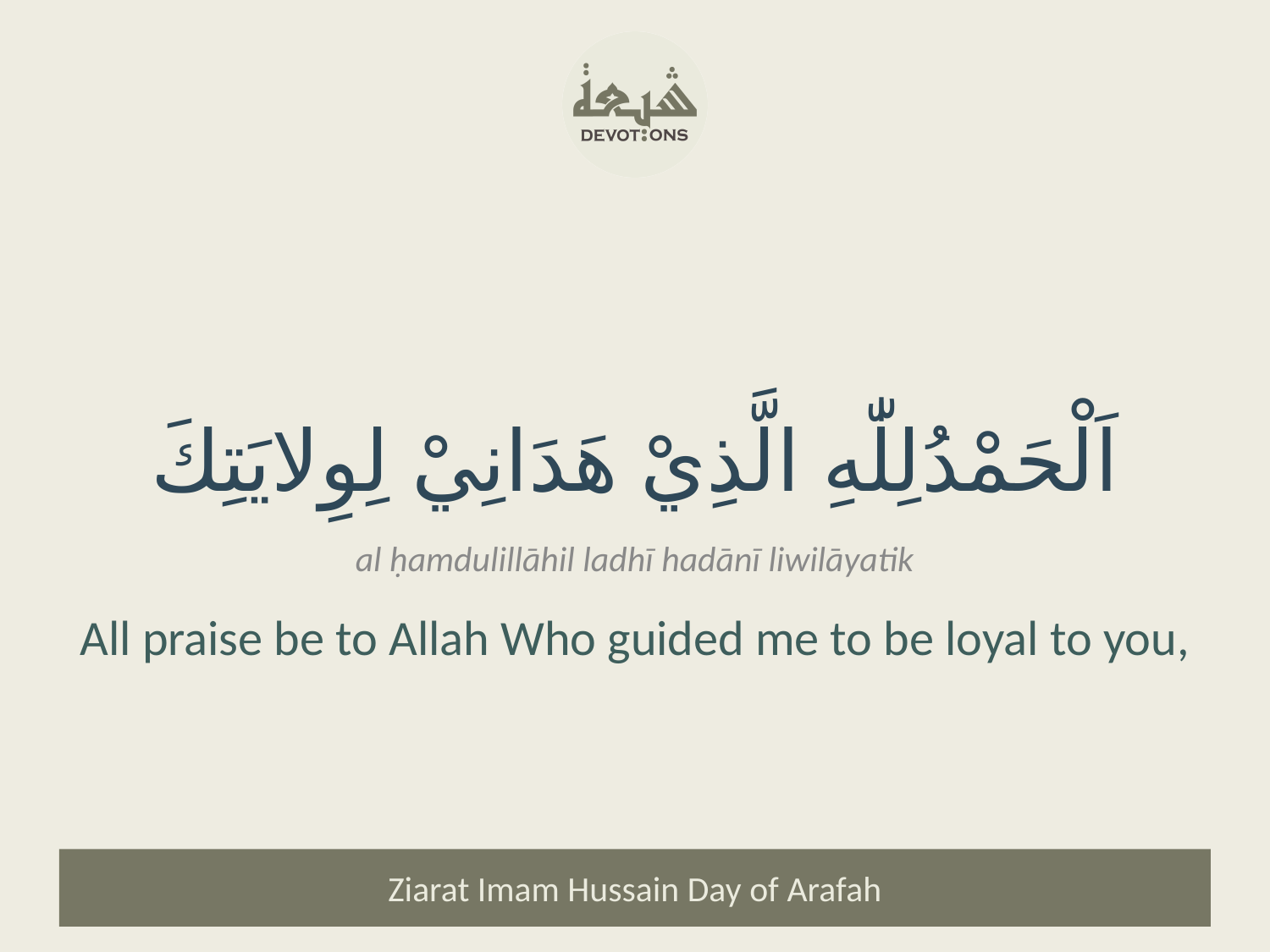

اَلْحَمْدُلِلّٰهِ الَّذِيْ هَدَانِيْ لِوِلايَتِكَ
al ḥamdulillāhil ladhī hadānī liwilāyatik
All praise be to Allah Who guided me to be loyal to you,
Ziarat Imam Hussain Day of Arafah